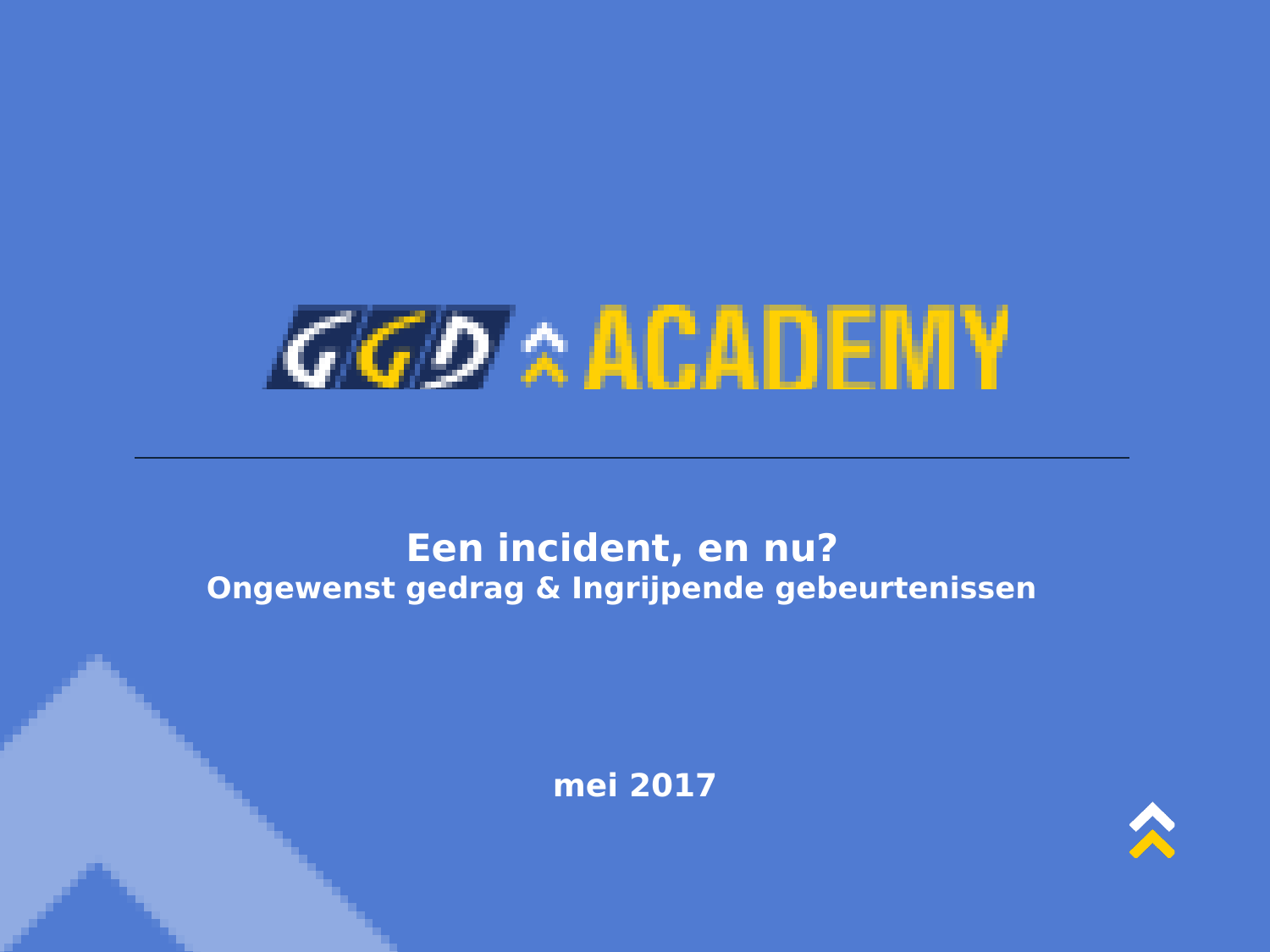

# Een incident, en nu? Ongewenst gedrag & Ingrijpende gebeurtenissen
mei 2017